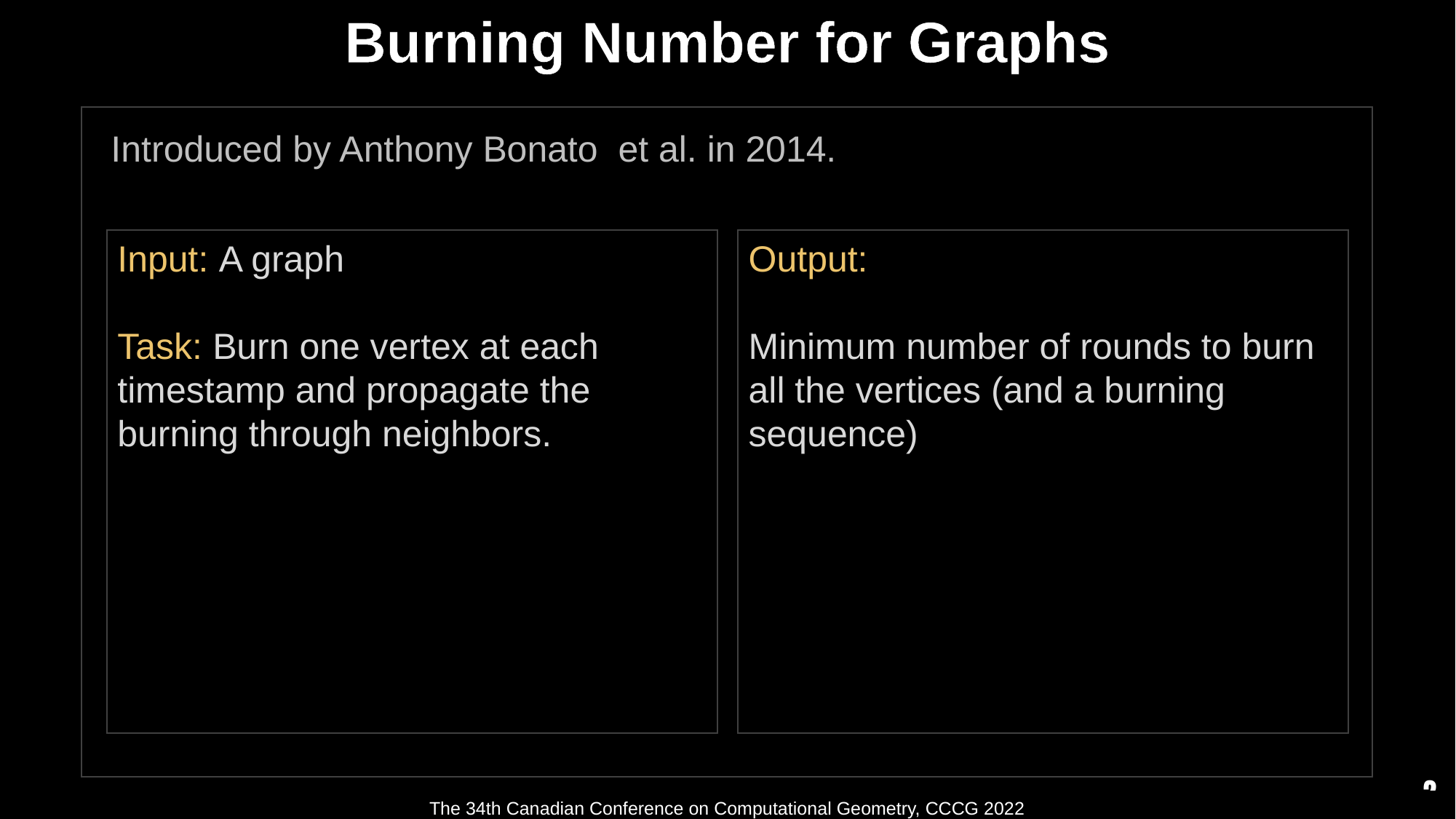

Burning Number for Graphs

Introduced by Anthony Bonato  et al. in 2014.

Input: A graph

Task: Burn one vertex at each timestamp and propagate the burning through neighbors.
Output:

Minimum number of rounds to burn all the vertices (and a burning sequence)
2
The 34th Canadian Conference on Computational Geometry, CCCG 2022